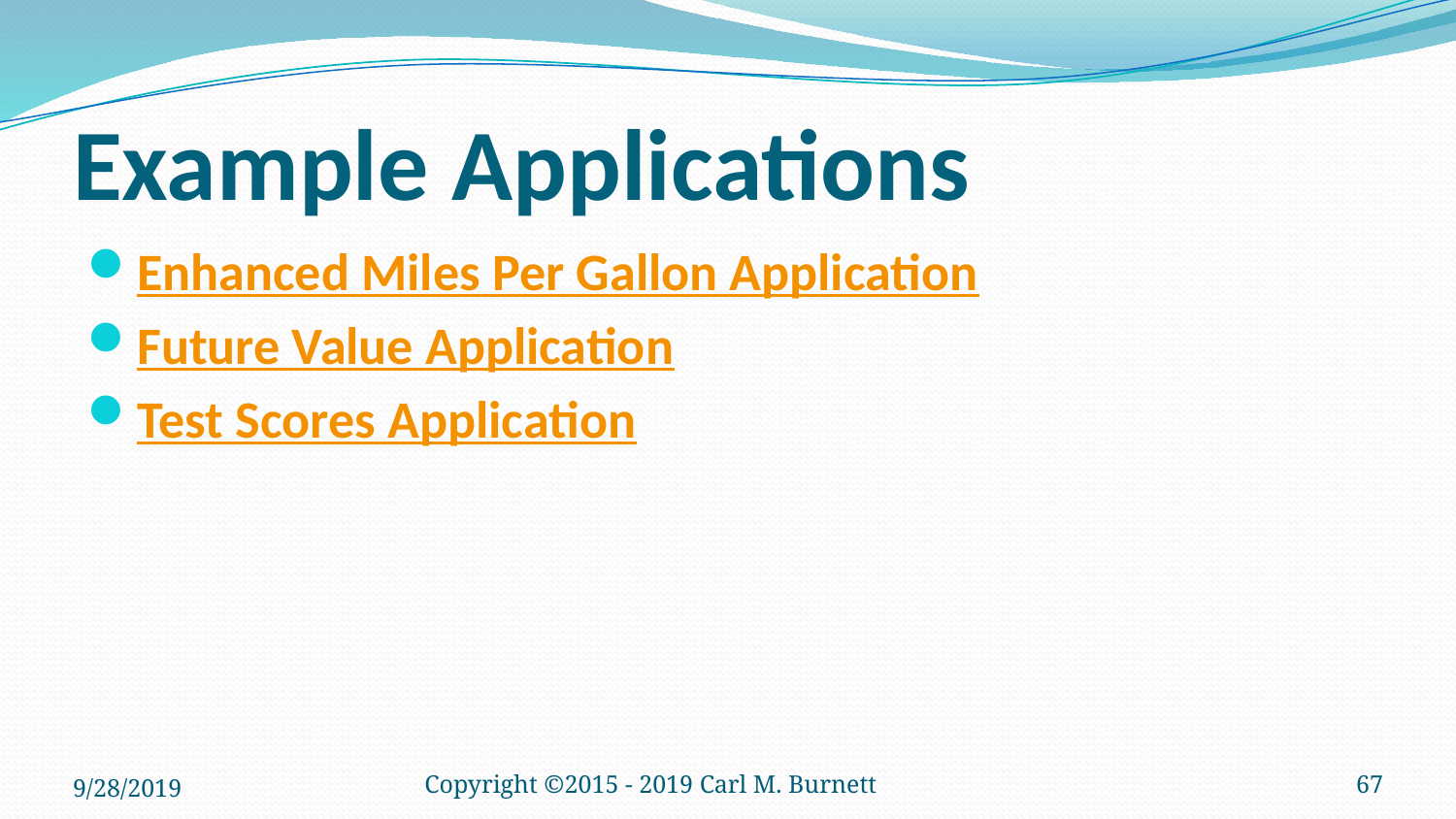

# Example Applications
Enhanced Miles Per Gallon Application
Future Value Application
Test Scores Application
9/28/2019
Copyright ©2015 - 2019 Carl M. Burnett
67